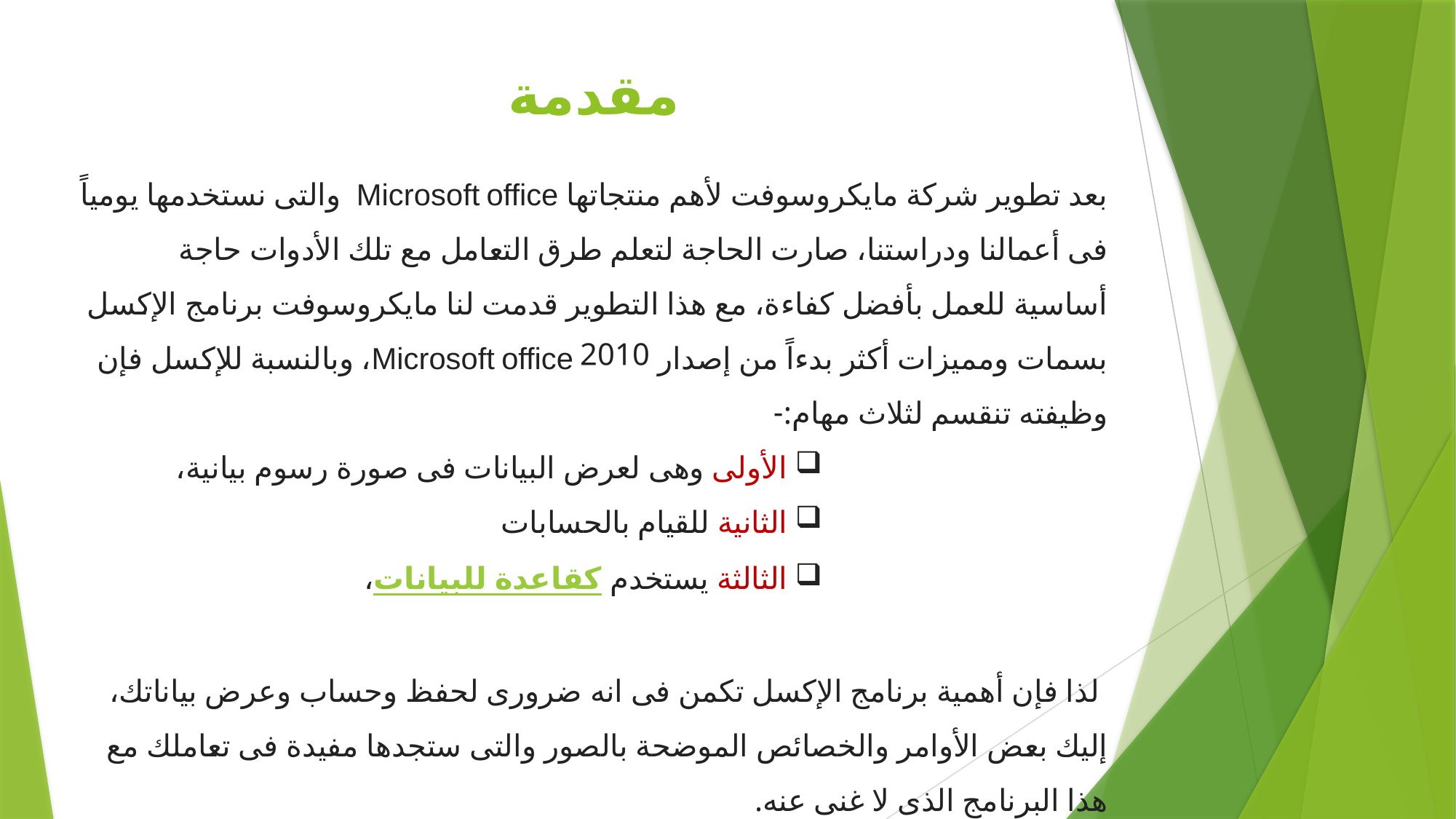

# مقدمة
بعد تطوير شركة مايكروسوفت لأهم منتجاتها Microsoft office  والتى نستخدمها يومياً فى أعمالنا ودراستنا، صارت الحاجة لتعلم طرق التعامل مع تلك الأدوات حاجة أساسية للعمل بأفضل كفاءة، مع هذا التطوير قدمت لنا مايكروسوفت برنامج الإكسل بسمات ومميزات أكثر بدءاً من إصدار Microsoft office 2010، وبالنسبة للإكسل فإن وظيفته تنقسم لثلاث مهام:-
 الأولى وهى لعرض البيانات فى صورة رسوم بيانية،
 الثانية للقيام بالحسابات
 الثالثة يستخدم كقاعدة للبيانات،

 لذا فإن أهمية برنامج الإكسل تكمن فى انه ضرورى لحفظ وحساب وعرض بياناتك، إليك بعض الأوامر والخصائص الموضحة بالصور والتى ستجدها مفيدة فى تعاملك مع هذا البرنامج الذى لا غنى عنه.